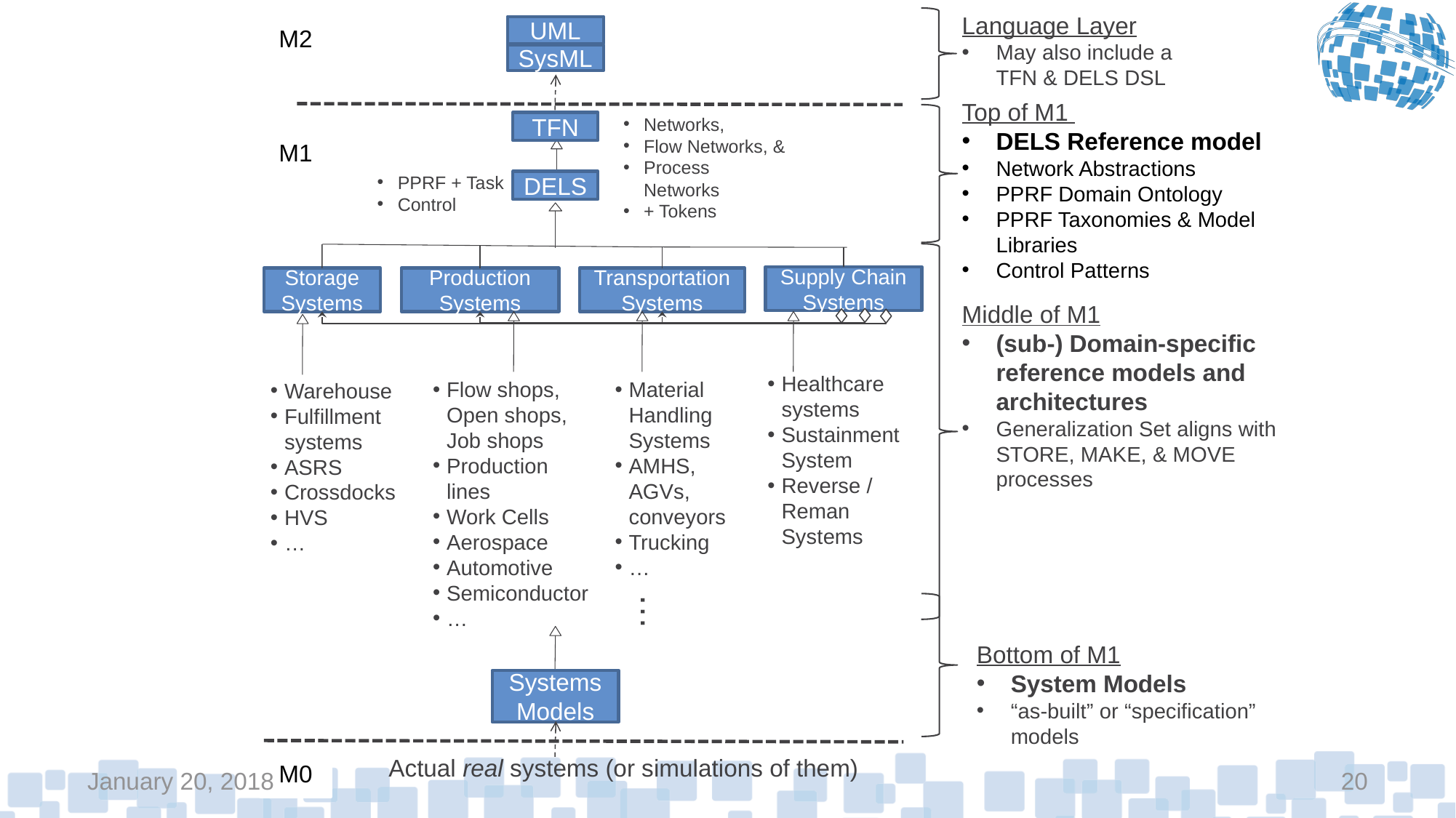

Language Layer
May also include a TFN & DELS DSL

M2
UML
SysML
Top of M1
DELS Reference model
Network Abstractions
PPRF Domain Ontology
PPRF Taxonomies & Model Libraries
Control Patterns

Networks,
Flow Networks, &
Process Networks
+ Tokens
TFN
M1

PPRF + Task
Control
DELS

Supply Chain Systems
Storage Systems
Production Systems
Transportation Systems
Middle of M1
(sub-) Domain-specific reference models and architectures
Generalization Set aligns with STORE, MAKE, & MOVE processes

Healthcare systems
Sustainment System
Reverse / Reman Systems
Flow shops, Open shops, Job shops
Production lines
Work Cells
Aerospace
Automotive
Semiconductor
…
Material Handling Systems
AMHS, AGVs, conveyors
Trucking
…
Warehouse
Fulfillment systems
ASRS
Crossdocks
HVS
…
…

Bottom of M1
System Models
“as-built” or “specification” models

Systems Models
Actual real systems (or simulations of them)

M0
January 20, 2018
20